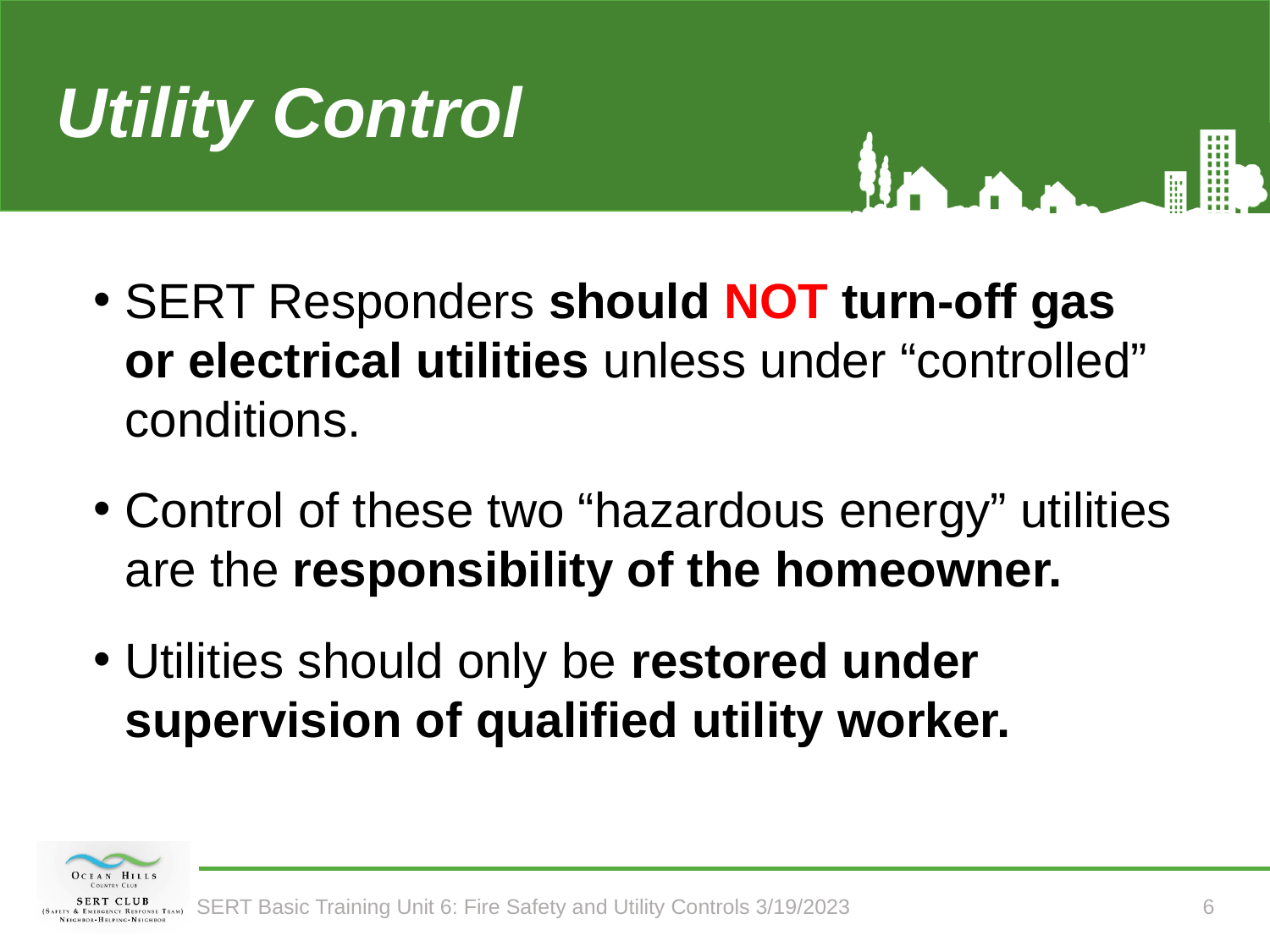

# Utility Control
SERT Responders should NOT turn-off gas or electrical utilities unless under “controlled” conditions.
Control of these two “hazardous energy” utilities are the responsibility of the homeowner.
Utilities should only be restored under supervision of qualified utility worker.

SERT Basic Training Unit 6: Fire Safety and Utility Controls 3/19/2023
6